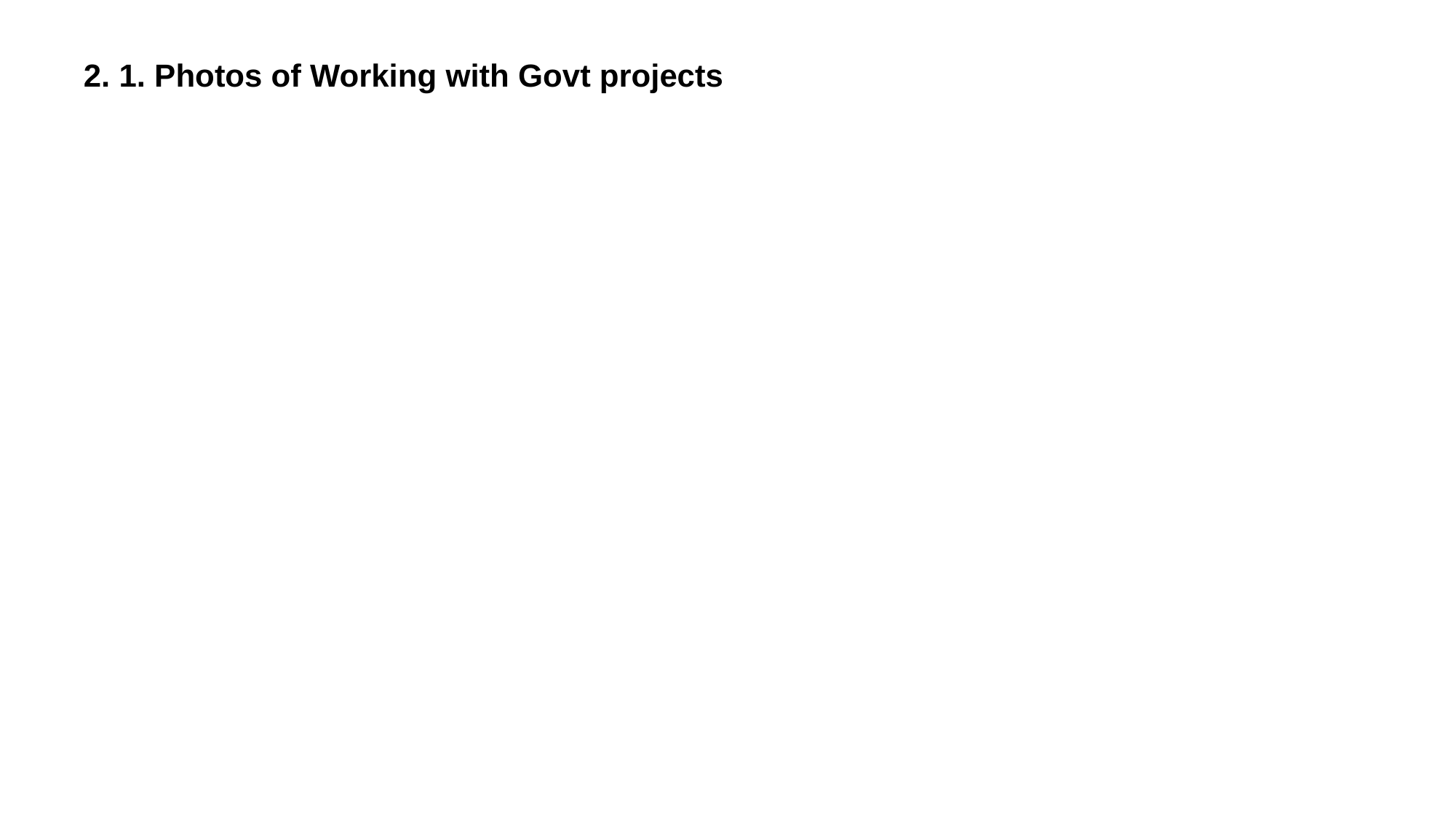

# 2. 1. Photos of Working with Govt projects